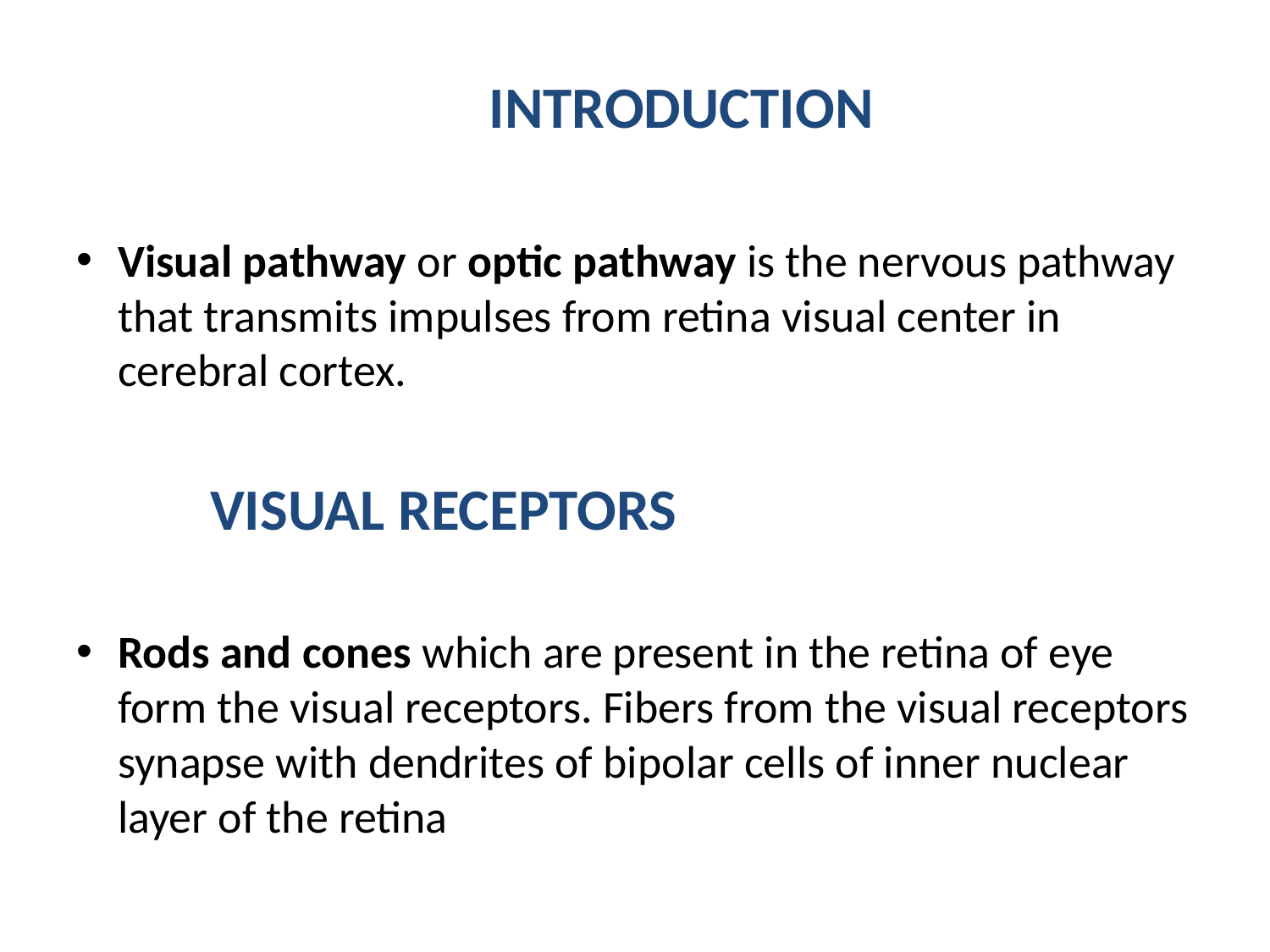

INTRODUCTION

Visual pathway or optic pathway is the nervous pathway that transmits impulses from retina visual center in cerebral cortex.

		   VISUAL RECEPTORS

Rods and cones which are present in the retina of eye form the visual receptors. Fibers from the visual receptors synapse with dendrites of bipolar cells of inner nuclear layer of the retina